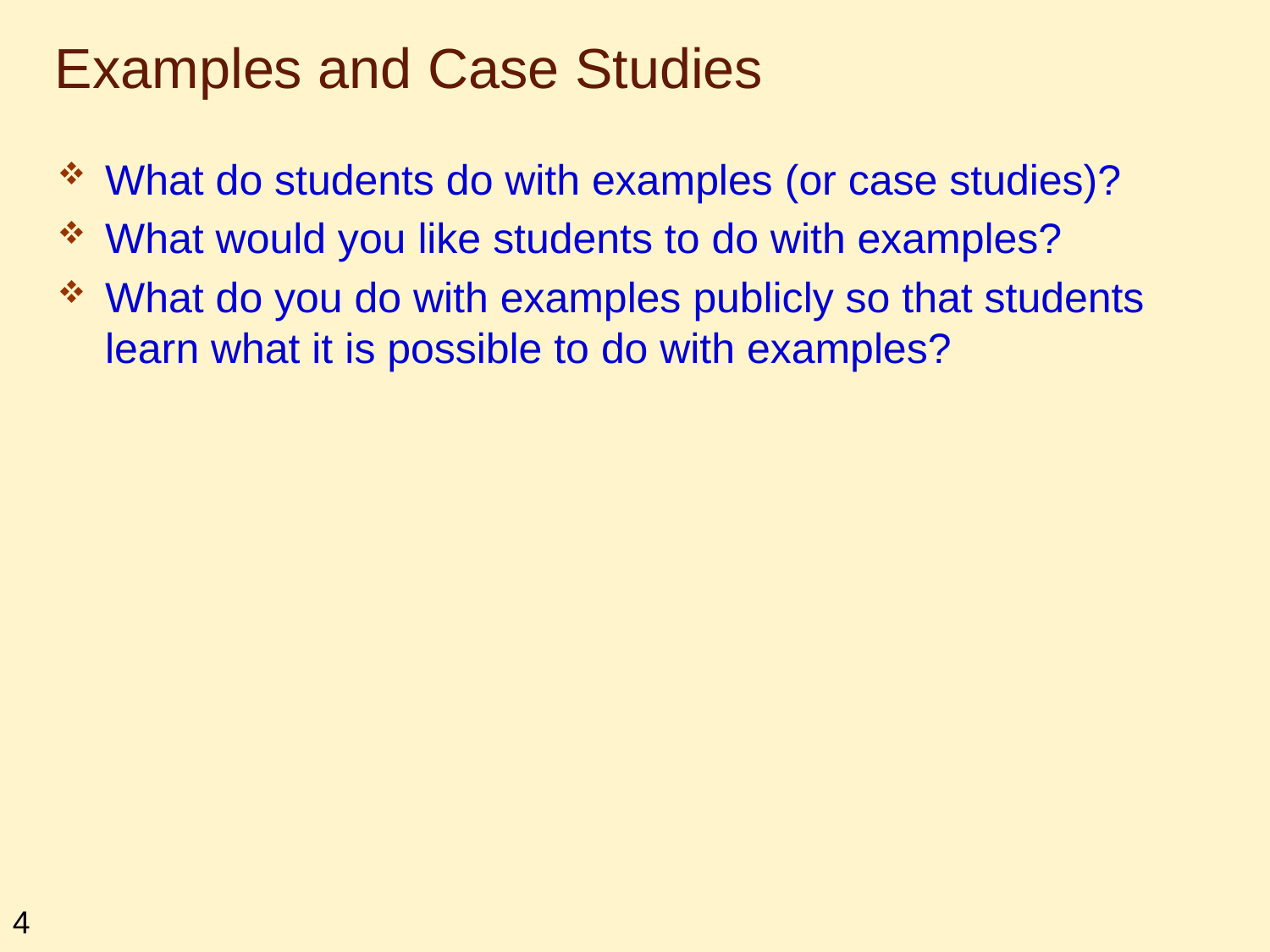

# Examples and Case Studies
What do students do with examples (or case studies)?
What would you like students to do with examples?
What do you do with examples publicly so that students learn what it is possible to do with examples?